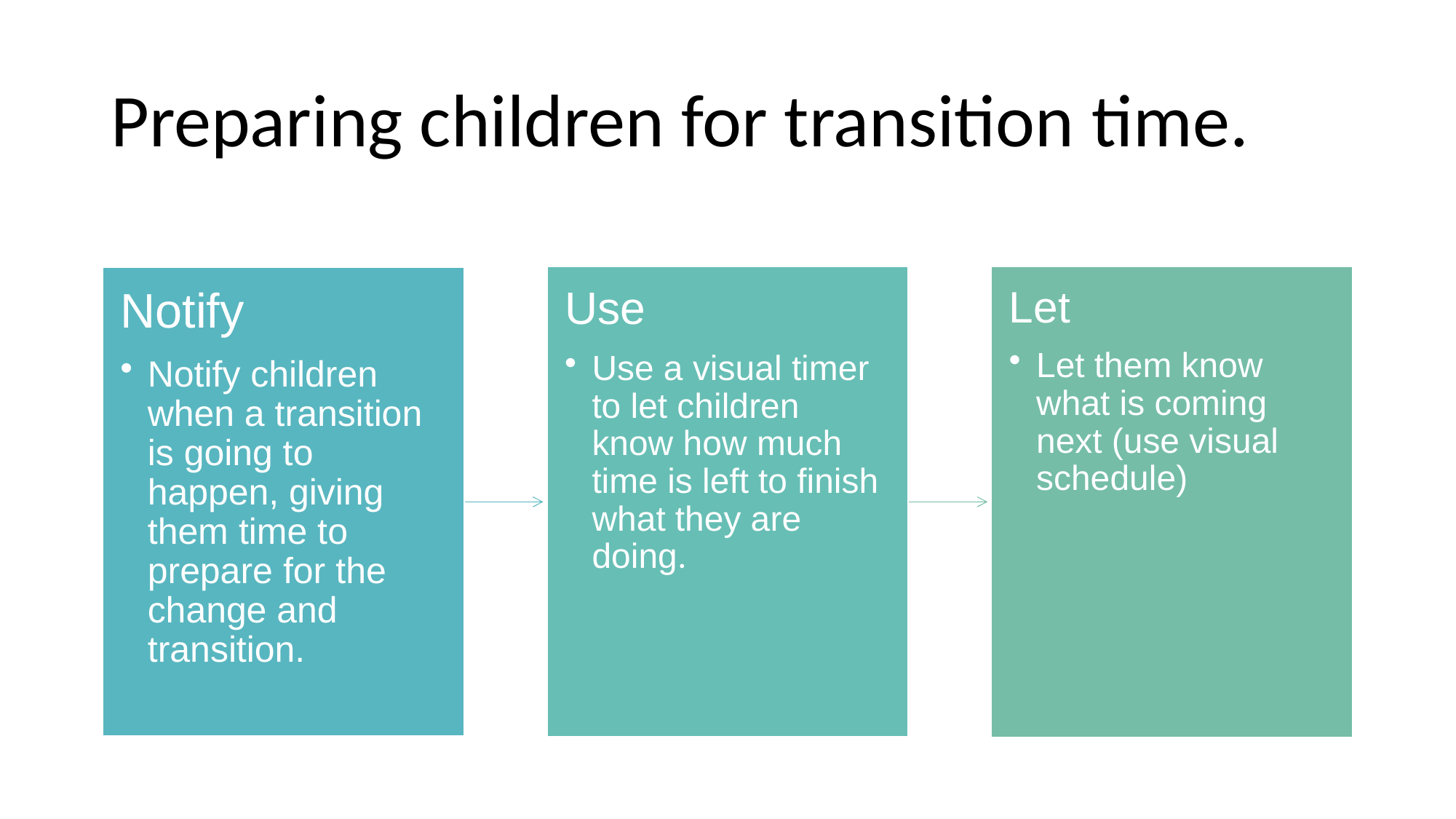

# Preparing children for transition time.

Notify
Notify children when a transition is going to happen, giving them time to prepare for the change and transition.

Use
Use a visual timer to let children know how much time is left to finish what they are doing.
Let
Let them know what is coming next (use visual schedule)